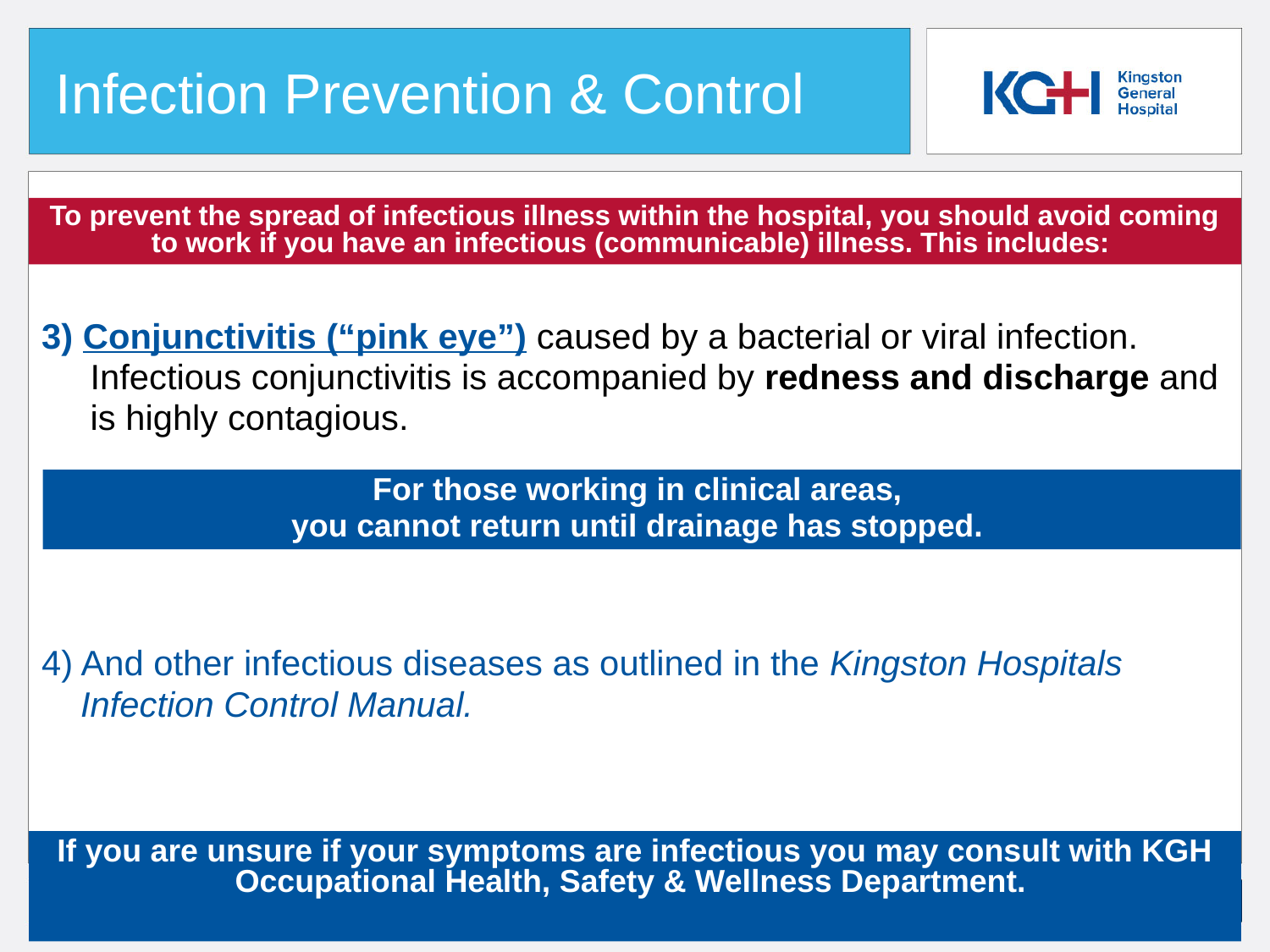

# Infection Prevention & Control
To prevent the spread of infectious illness within the hospital, you should avoid coming to work if you have an infectious (communicable) illness. This includes:

3) Conjunctivitis (“pink eye”) caused by a bacterial or viral infection.
     Infectious conjunctivitis is accompanied by redness and discharge and
     is highly contagious.

4) And other infectious diseases as outlined in the Kingston Hospitals
    Infection Control Manual.

For those working in clinical areas,
you cannot return until drainage has stopped.
If you are unsure if your symptoms are infectious you may consult with KGH Occupational Health, Safety & Wellness Department.